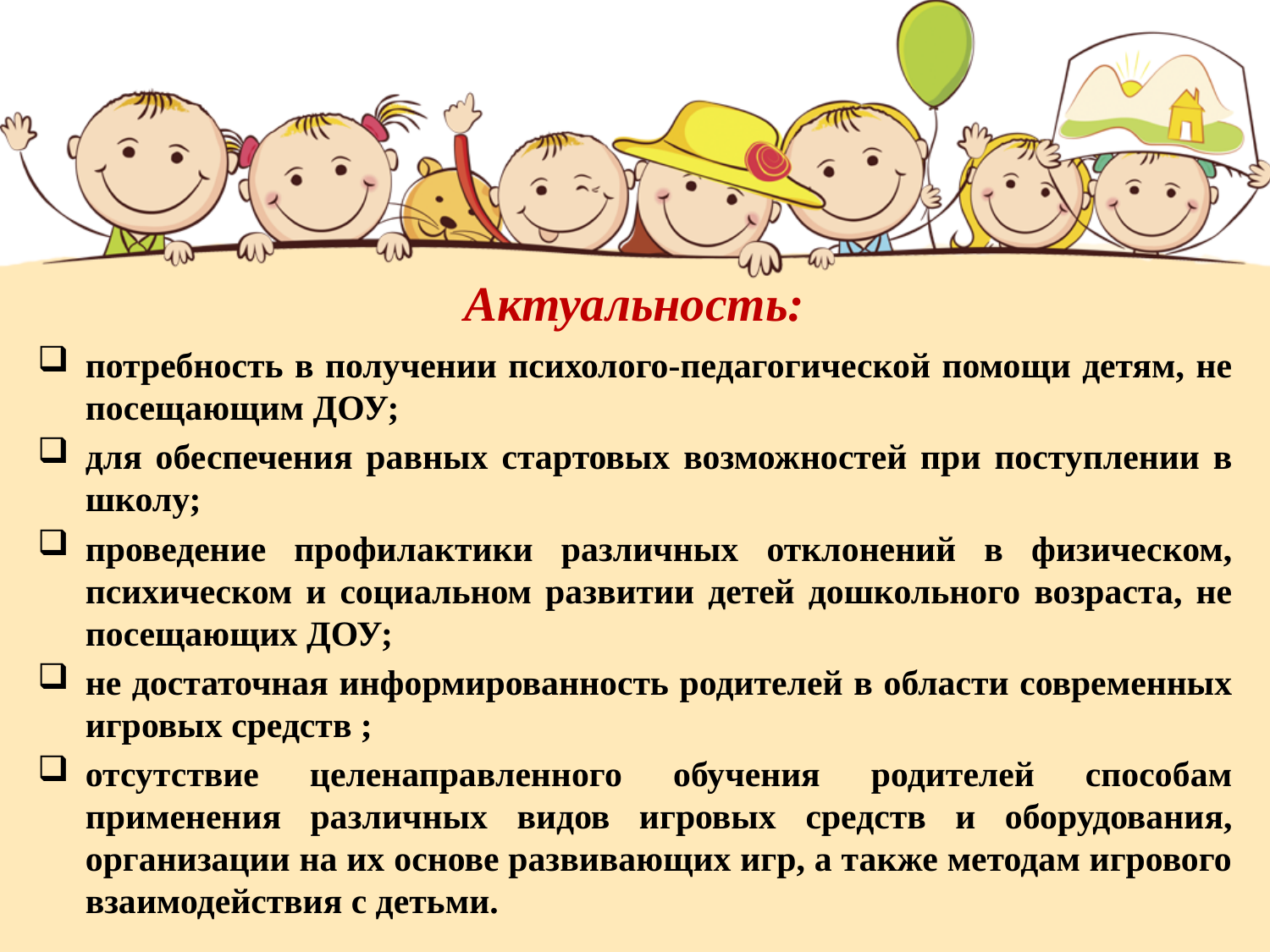

# Актуальность:
потребность в получении психолого-педагогической помощи детям, не посещающим ДОУ;
для обеспечения равных стартовых возможностей при поступлении в школу;
проведение профилактики различных отклонений в физическом, психическом и социальном развитии детей дошкольного возраста, не посещающих ДОУ;
не достаточная информированность родителей в области современных игровых средств ;
отсутствие целенаправленного обучения родителей способам применения различных видов игровых средств и оборудования, организации на их основе развивающих игр, а также методам игрового взаимодействия с детьми.